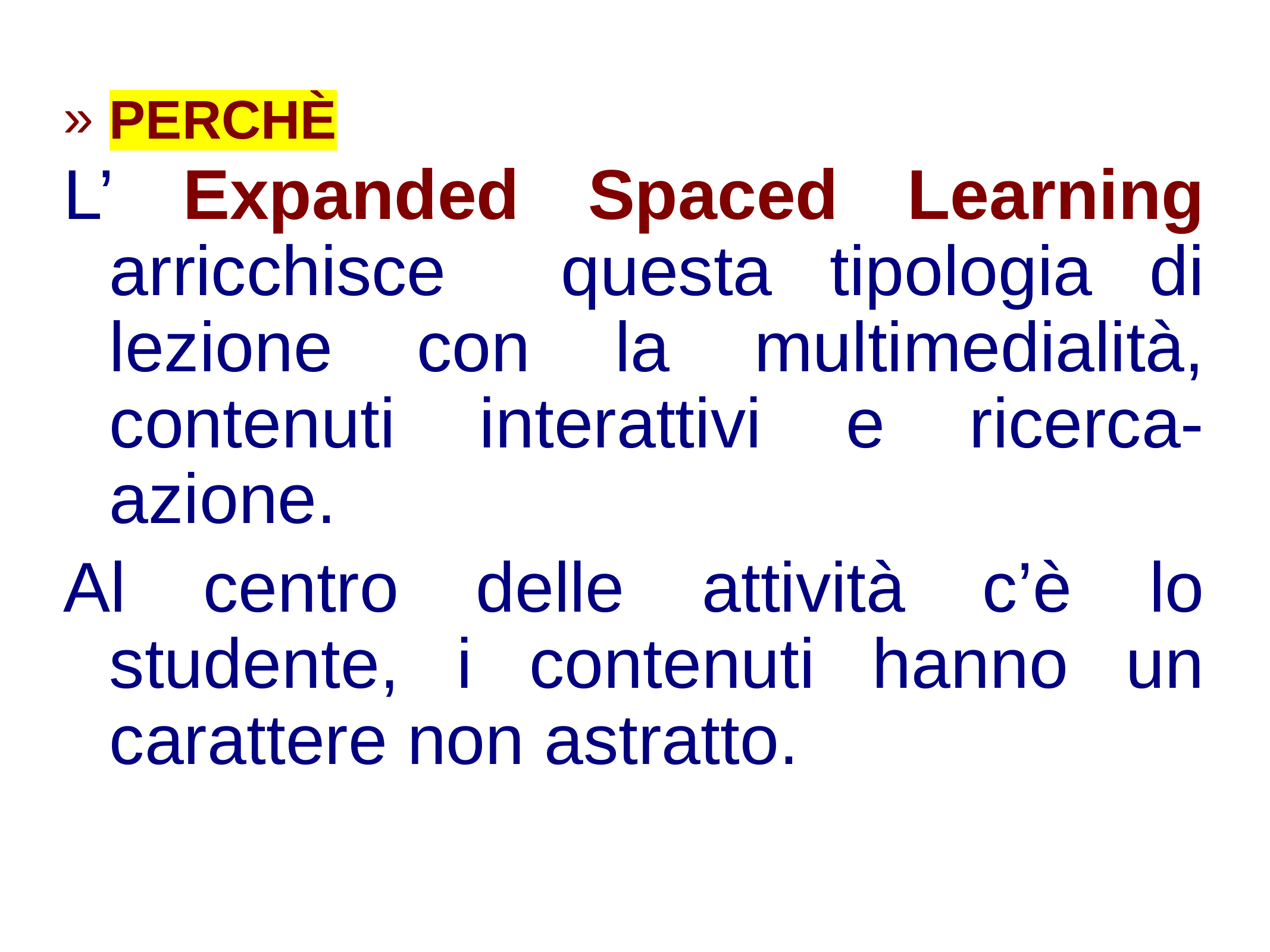

PERCHÈ
L’ Expanded Spaced Learning arricchisce  questa tipologia di lezione con la multimedialità, contenuti interattivi e ricerca-azione.
Al centro delle attività c’è lo studente, i contenuti hanno un carattere non astratto.